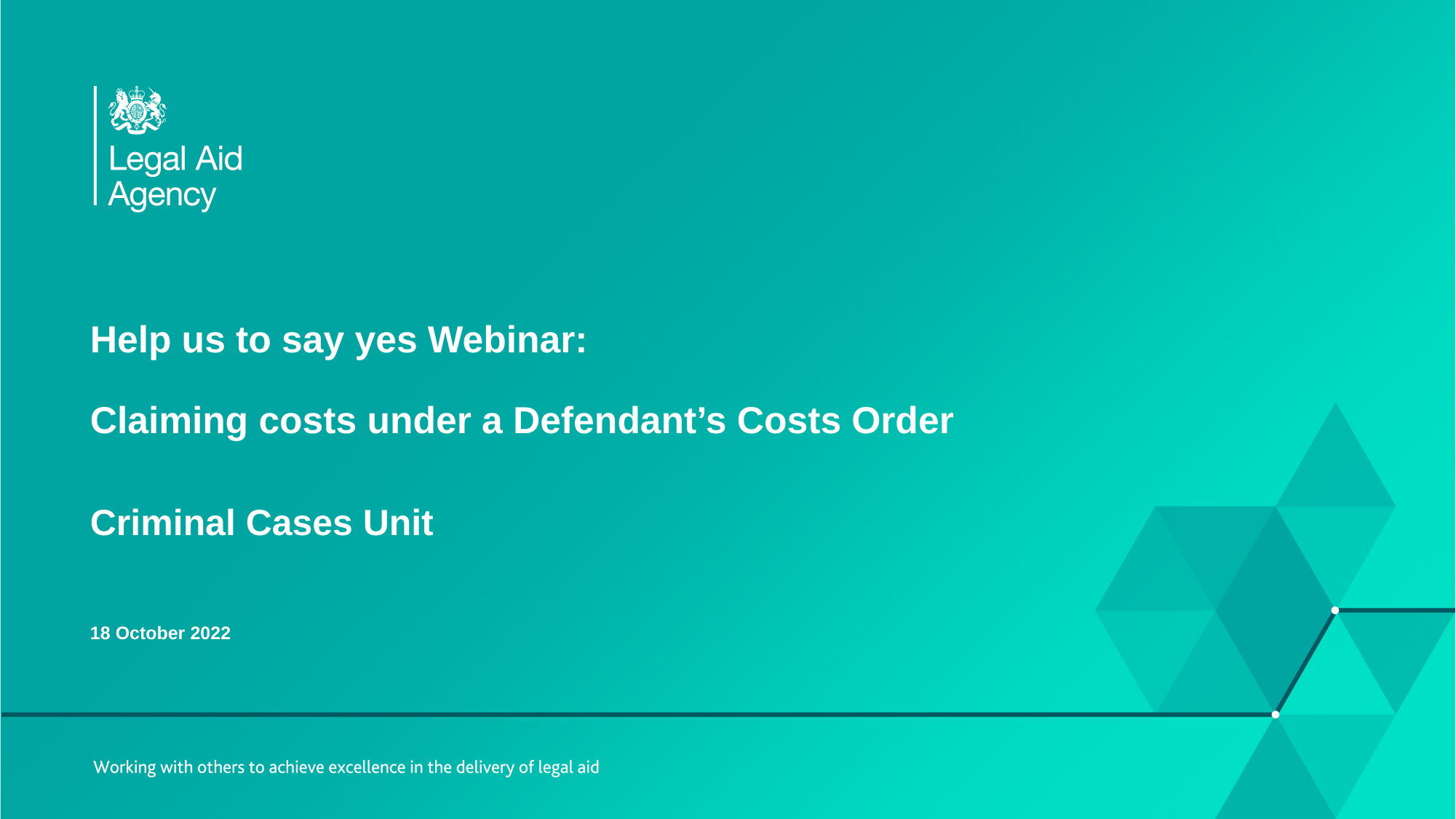

Help us to say yes Webinar:
Claiming costs under a Defendant’s Costs Order

Criminal Cases Unit
18 October 2022